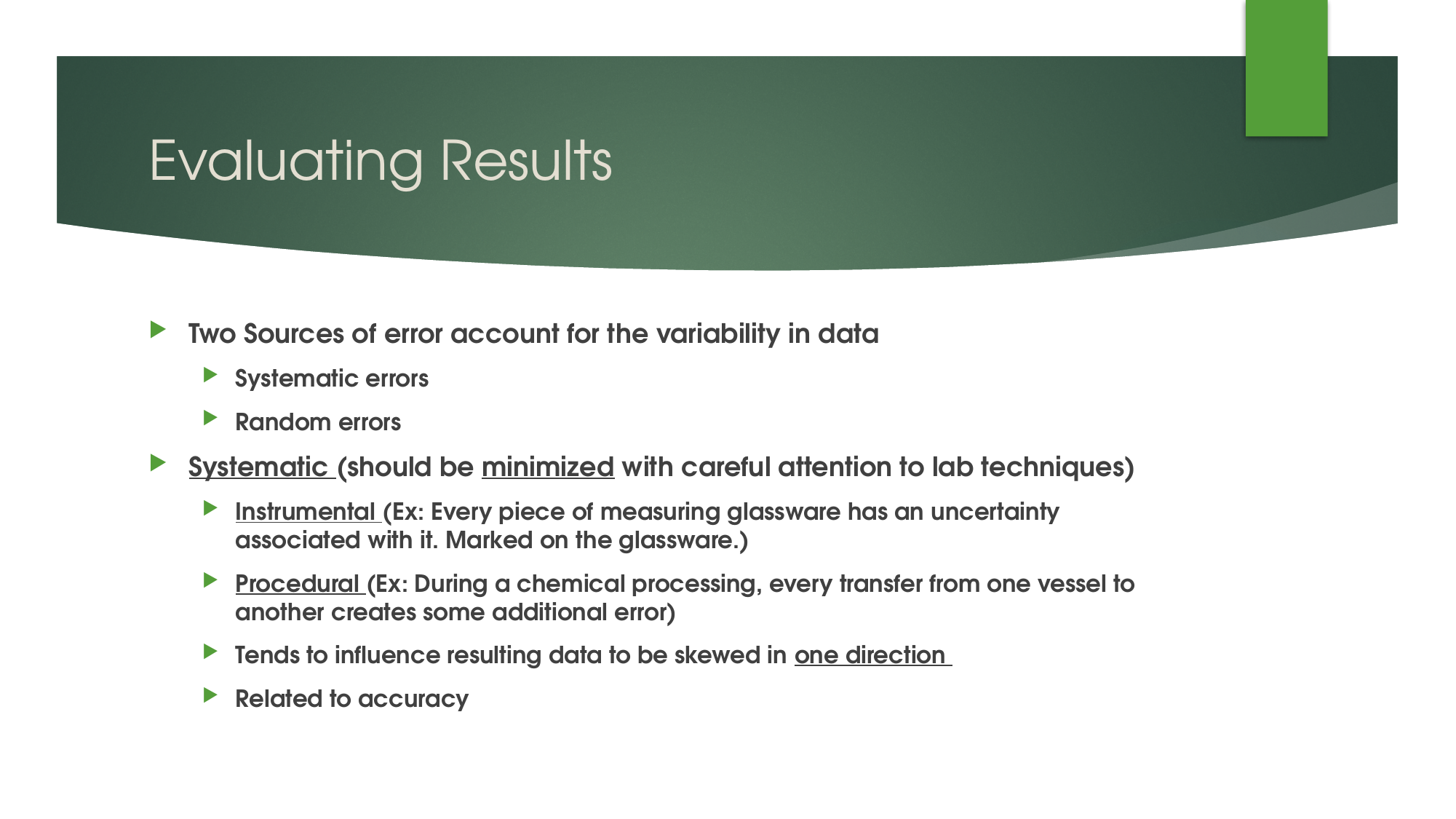

# Evaluating Results
Two Sources of error account for the variability in data
Systematic errors
Random errors
Systematic (should be minimized with careful attention to lab techniques)
Instrumental (Ex: Every piece of measuring glassware has an uncertainty associated with it. Marked on the glassware.)
Procedural (Ex: During a chemical processing, every transfer from one vessel to another creates some additional error)
Tends to influence resulting data to be skewed in one direction
Related to accuracy